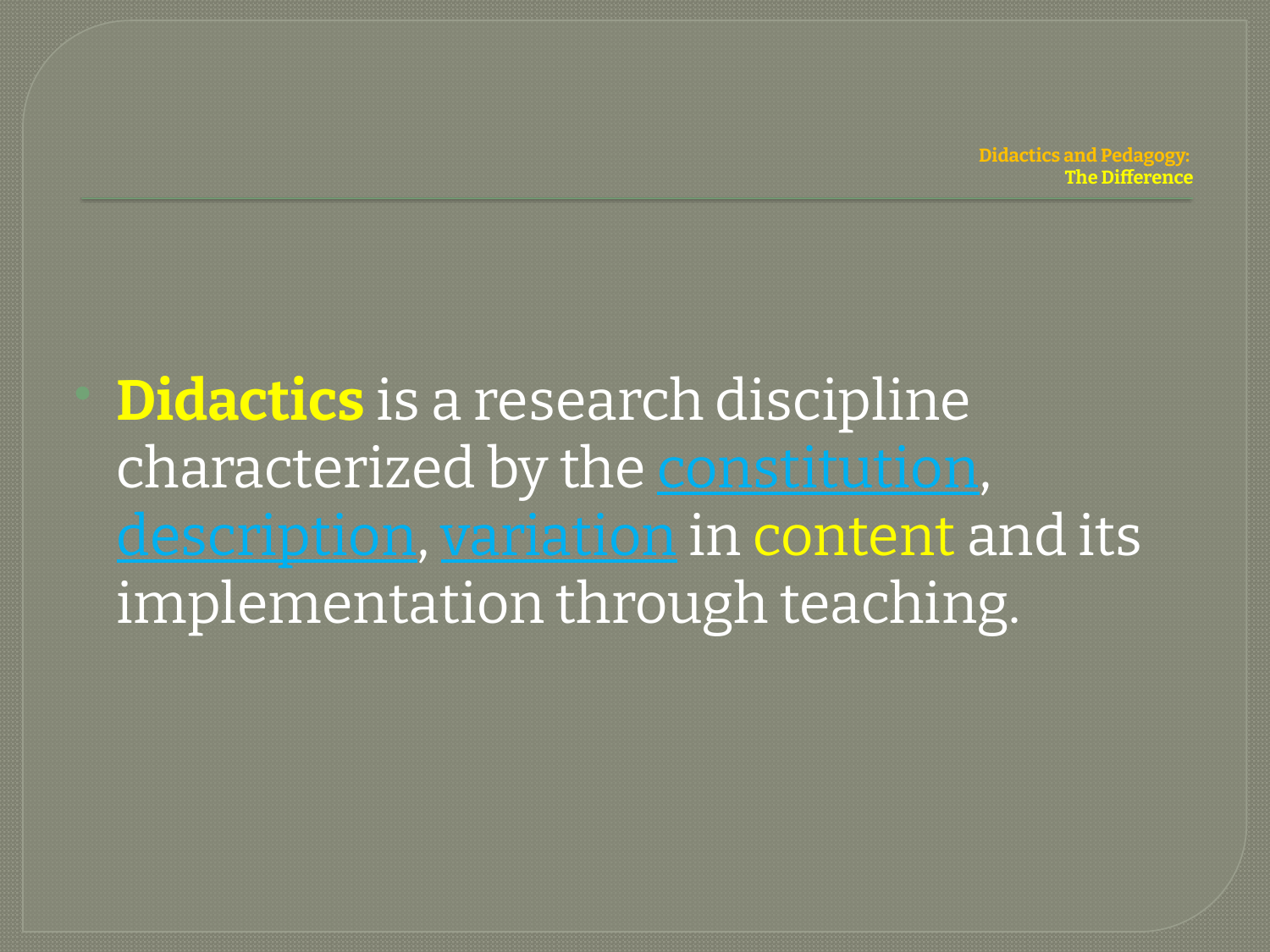

# Didactics and Pedagogy: The Difference
Didactics is a research discipline characterized by the constitution, description, variation in content and its implementation through teaching.